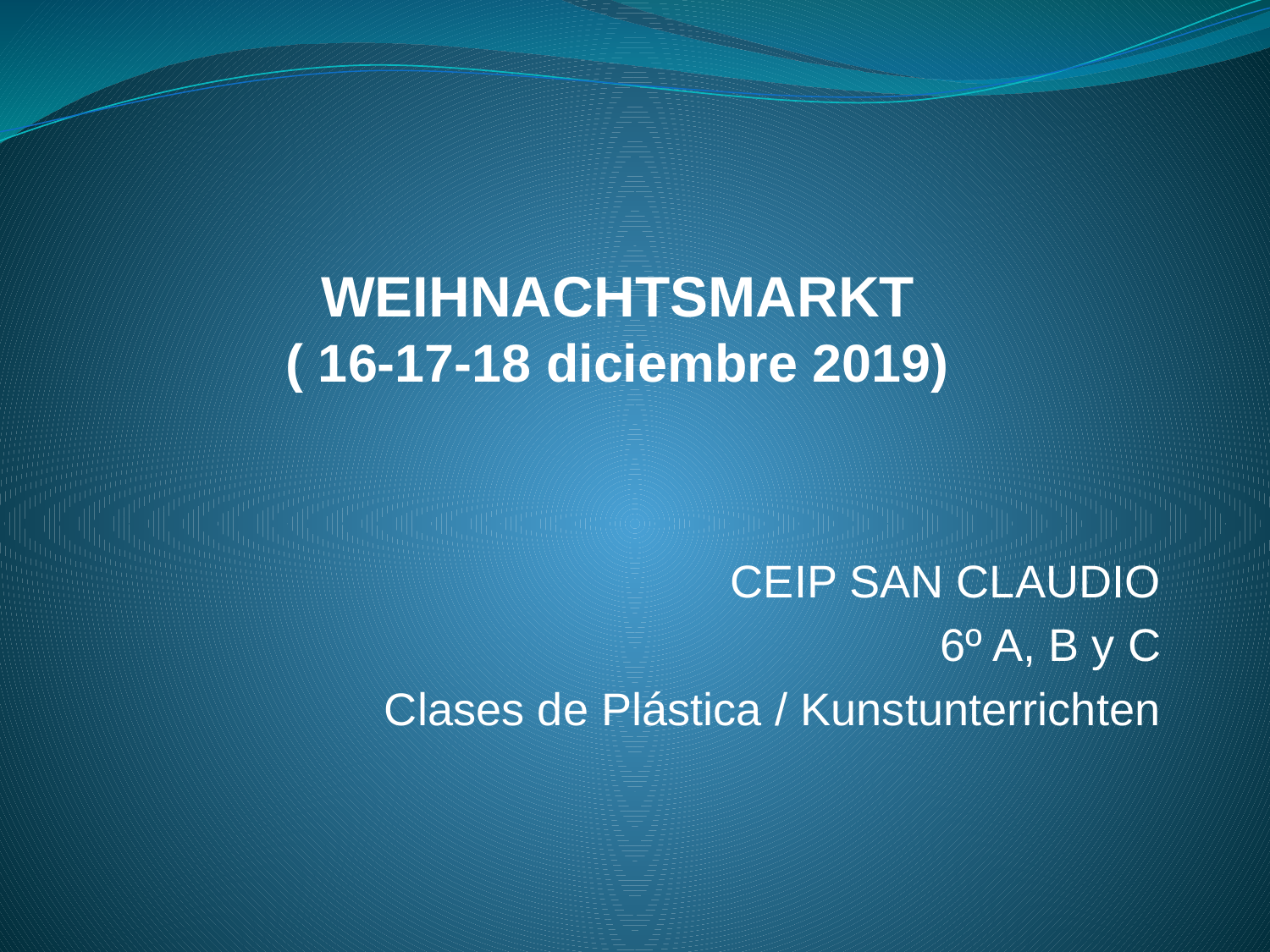

# WEIHNACHTSMARKT ( 16-17-18 diciembre 2019)
CEIP SAN CLAUDIO
6º A, B y C
Clases de Plástica / Kunstunterrichten